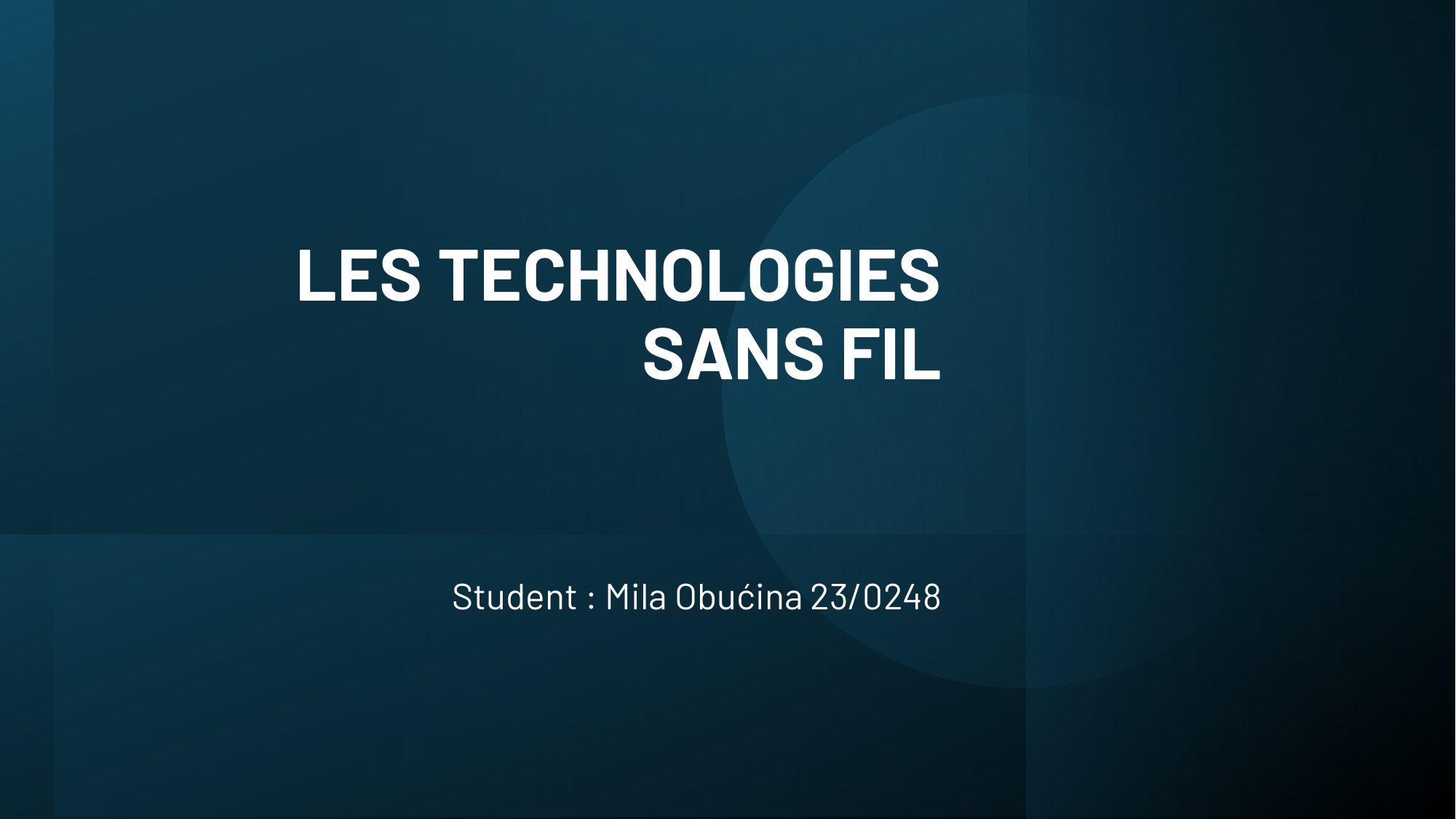

# LES TECHNOLOGIES SANS FIL

Student : Mila Obućina 23/0248